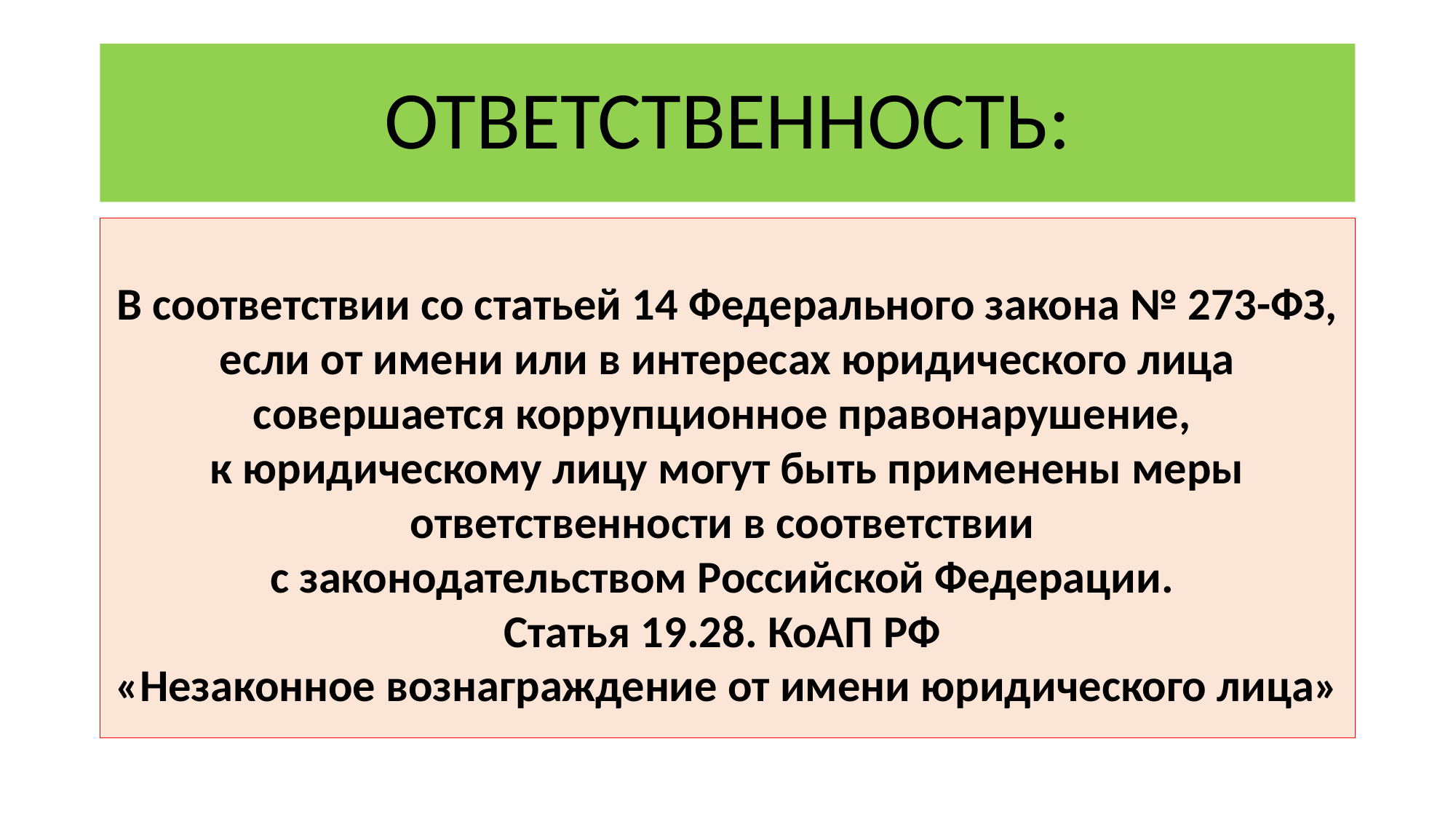

# ОТВЕТСТВЕННОСТЬ:

В соответствии со статьей 14 Федерального закона № 273-ФЗ, если от имени или в интересах юридического лица совершается коррупционное правонарушение,
к юридическому лицу могут быть применены меры ответственности в соответствии
с законодательством Российской Федерации.
Статья 19.28. КоАП РФ
«Незаконное вознаграждение от имени юридического лица»